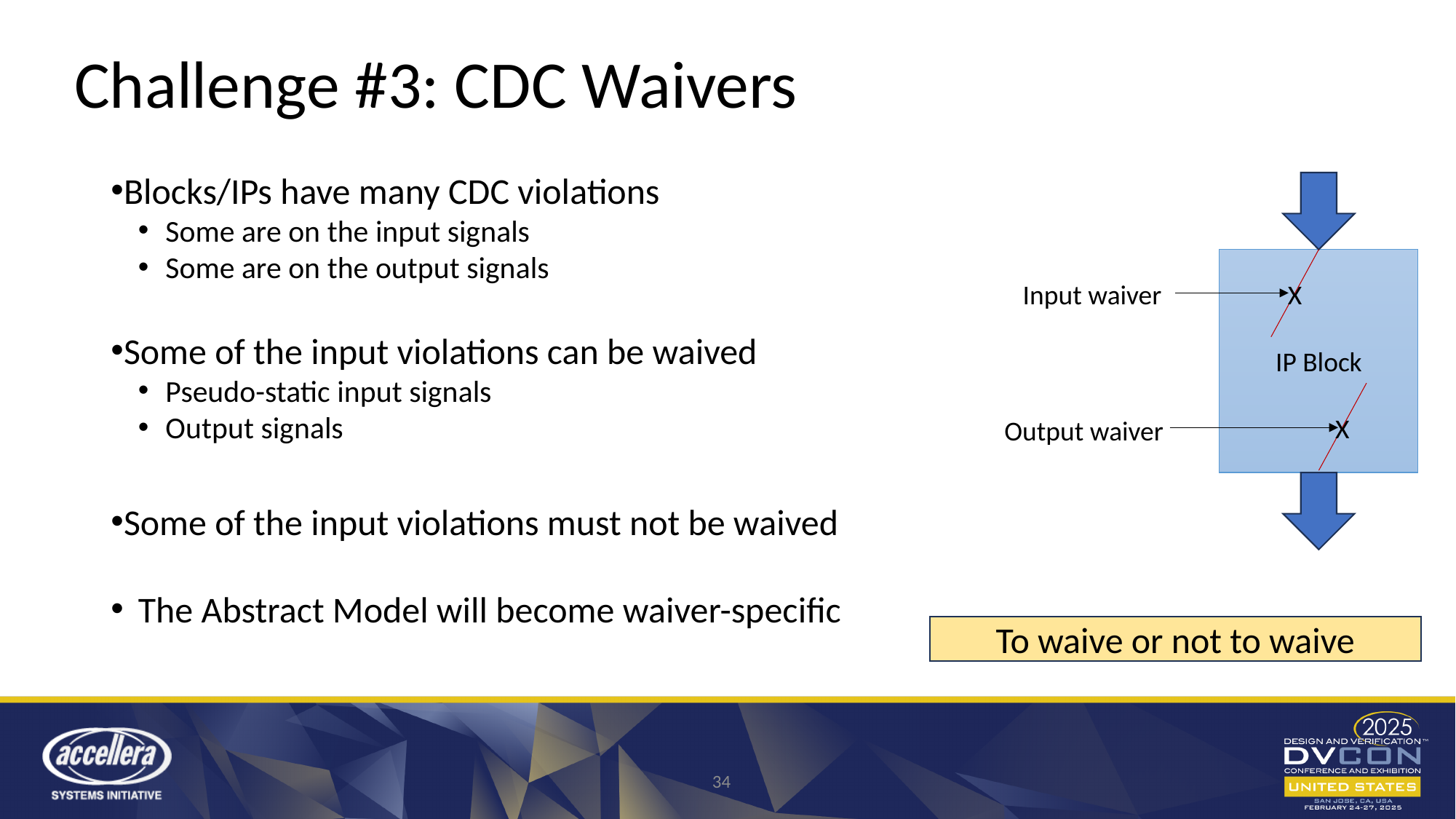

Challenge #3: CDC Waivers
Blocks/IPs have many CDC violations
Some are on the input signals
Some are on the output signals

Some of the input violations can be waived
Pseudo-static input signals
Output signals

Some of the input violations must not be waived

The Abstract Model will become waiver-specific

IP Block
X
Input waiver
X
Output waiver

To waive or not to waive
34